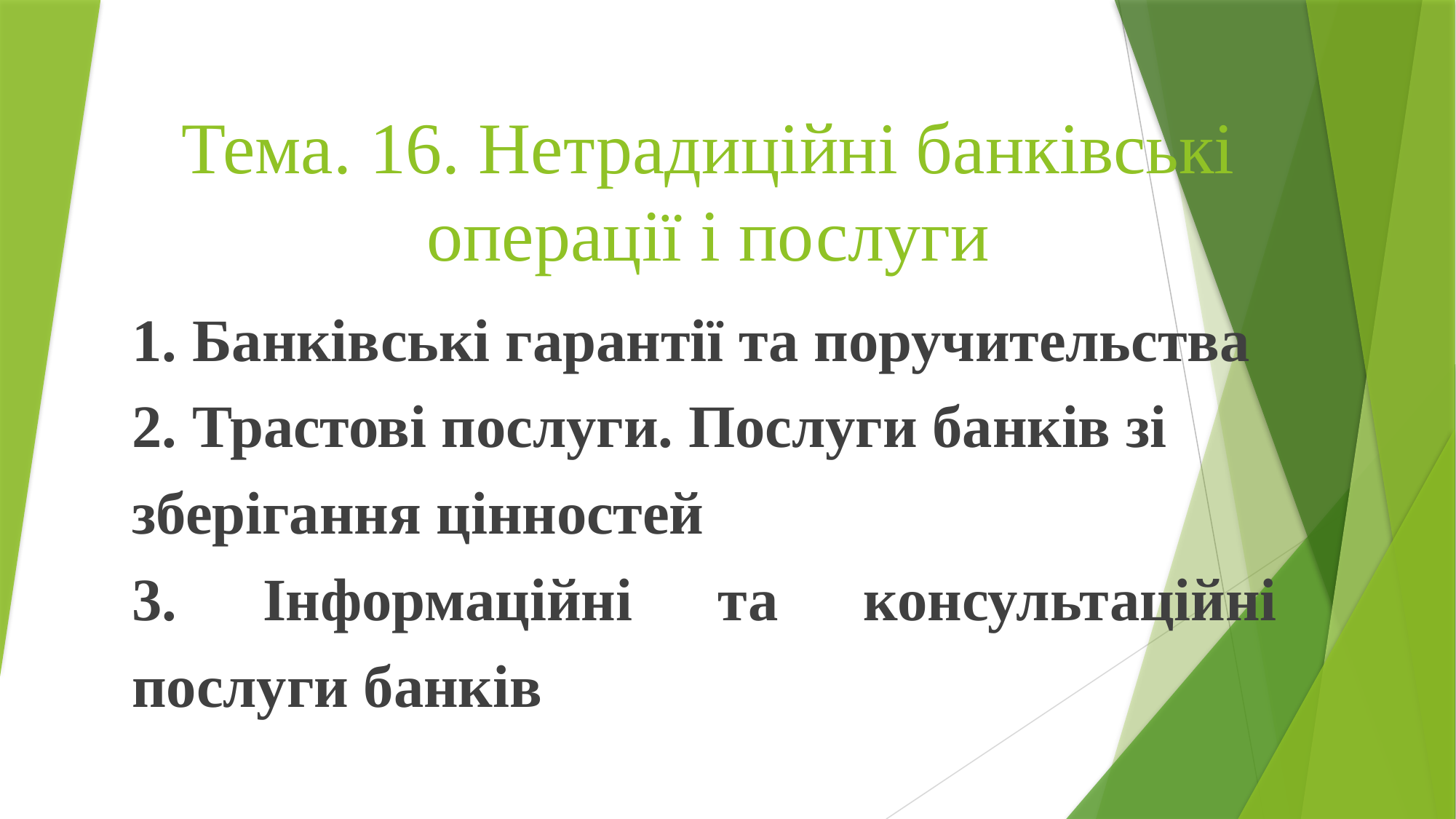

# Тема. 16. Нетрадиційні банківські операції і послуги
1. Банківські гарантії та поручительства
2. Трастові послуги. Послуги банків зі
зберігання цінностей
3. Інформаційні та консультаційні послуги банків